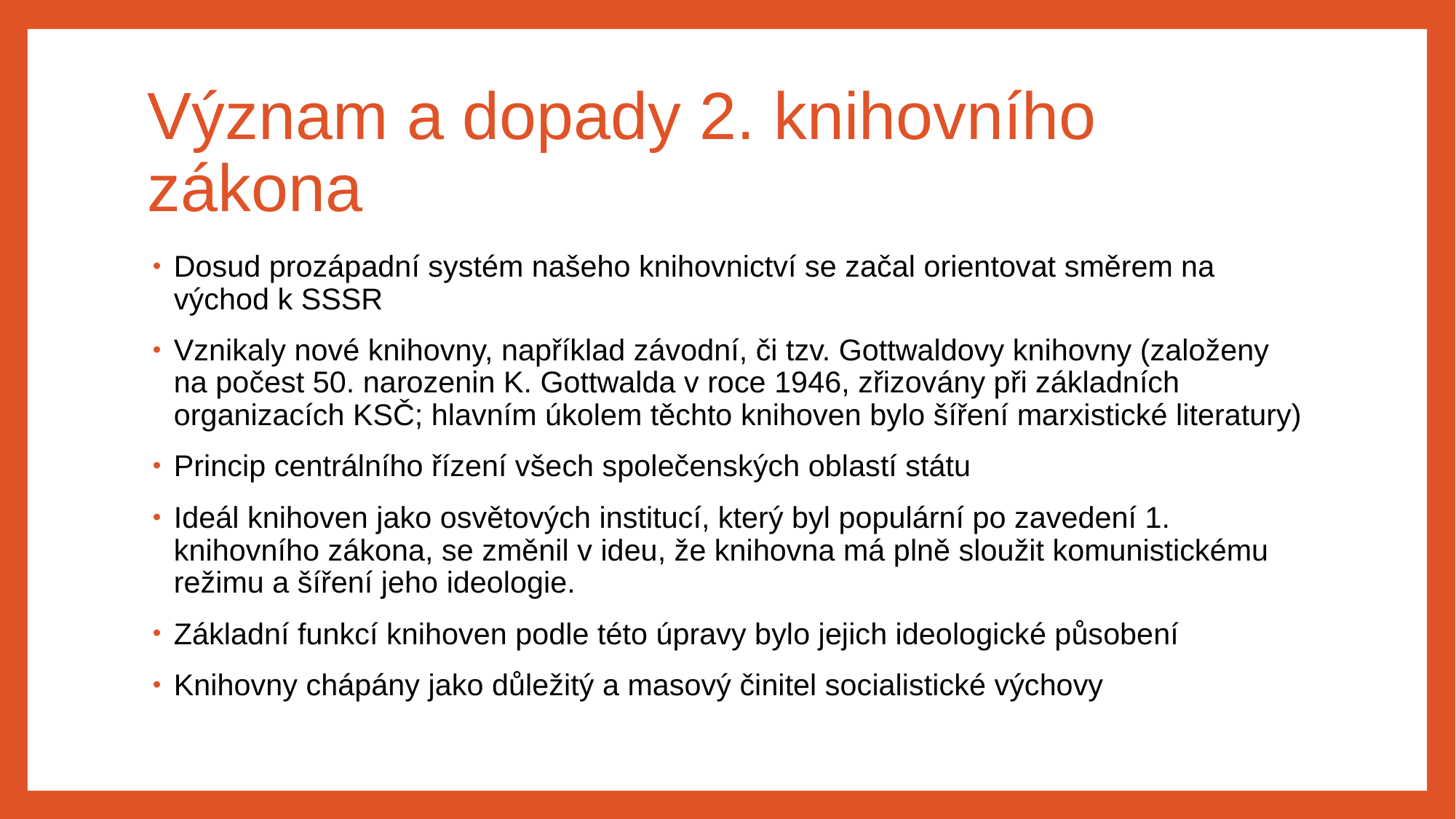

# Význam a dopady 2. knihovního zákona
Dosud prozápadní systém našeho knihovnictví se začal orientovat směrem na východ k SSSR
Vznikaly nové knihovny, například závodní, či tzv. Gottwaldovy knihovny (založeny na počest 50. narozenin K. Gottwalda v roce 1946, zřizovány při základních organizacích KSČ; hlavním úkolem těchto knihoven bylo šíření marxistické literatury)
Princip centrálního řízení všech společenských oblastí státu
Ideál knihoven jako osvětových institucí, který byl populární po zavedení 1. knihovního zákona, se změnil v ideu, že knihovna má plně sloužit komunistickému režimu a šíření jeho ideologie.
Základní funkcí knihoven podle této úpravy bylo jejich ideologické působení
Knihovny chápány jako důležitý a masový činitel socialistické výchovy